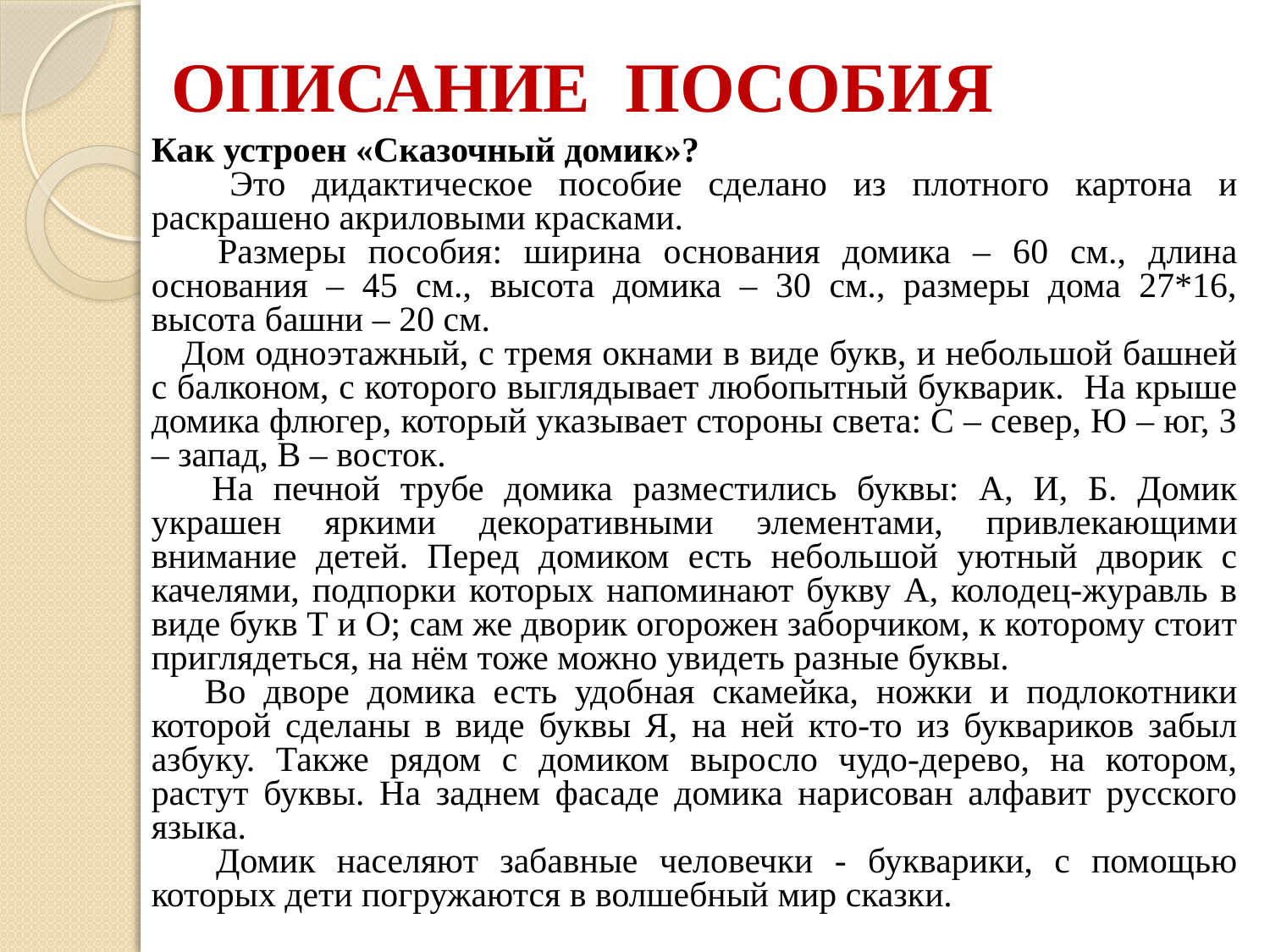

# ОПИСАНИЕ  ПОСОБИЯ
Как устроен «Сказочный домик»?
   Это дидактическое пособие сделано из плотного картона и раскрашено акриловыми красками.
   Размеры пособия: ширина основания домика – 60 см., длина основания – 45 см., высота домика – 30 см., размеры дома 27*16, высота башни – 20 см.
   Дом одноэтажный, с тремя окнами в виде букв, и небольшой башней с балконом, с которого выглядывает любопытный букварик.  На крыше домика флюгер, который указывает стороны света: С – север, Ю – юг, З – запад, В – восток.
   На печной трубе домика разместились буквы: А, И, Б. Домик украшен яркими декоративными элементами, привлекающими внимание детей. Перед домиком есть небольшой уютный дворик с качелями, подпорки которых напоминают букву А, колодец-журавль в виде букв Т и О; сам же дворик огорожен заборчиком, к которому стоит приглядеться, на нём тоже можно увидеть разные буквы.
   Во дворе домика есть удобная скамейка, ножки и подлокотники которой сделаны в виде буквы Я, на ней кто-то из буквариков забыл азбуку. Также рядом с домиком выросло чудо-дерево, на котором, растут буквы. На заднем фасаде домика нарисован алфавит русского языка.
   Домик населяют забавные человечки - букварики, с помощью которых дети погружаются в волшебный мир сказки.